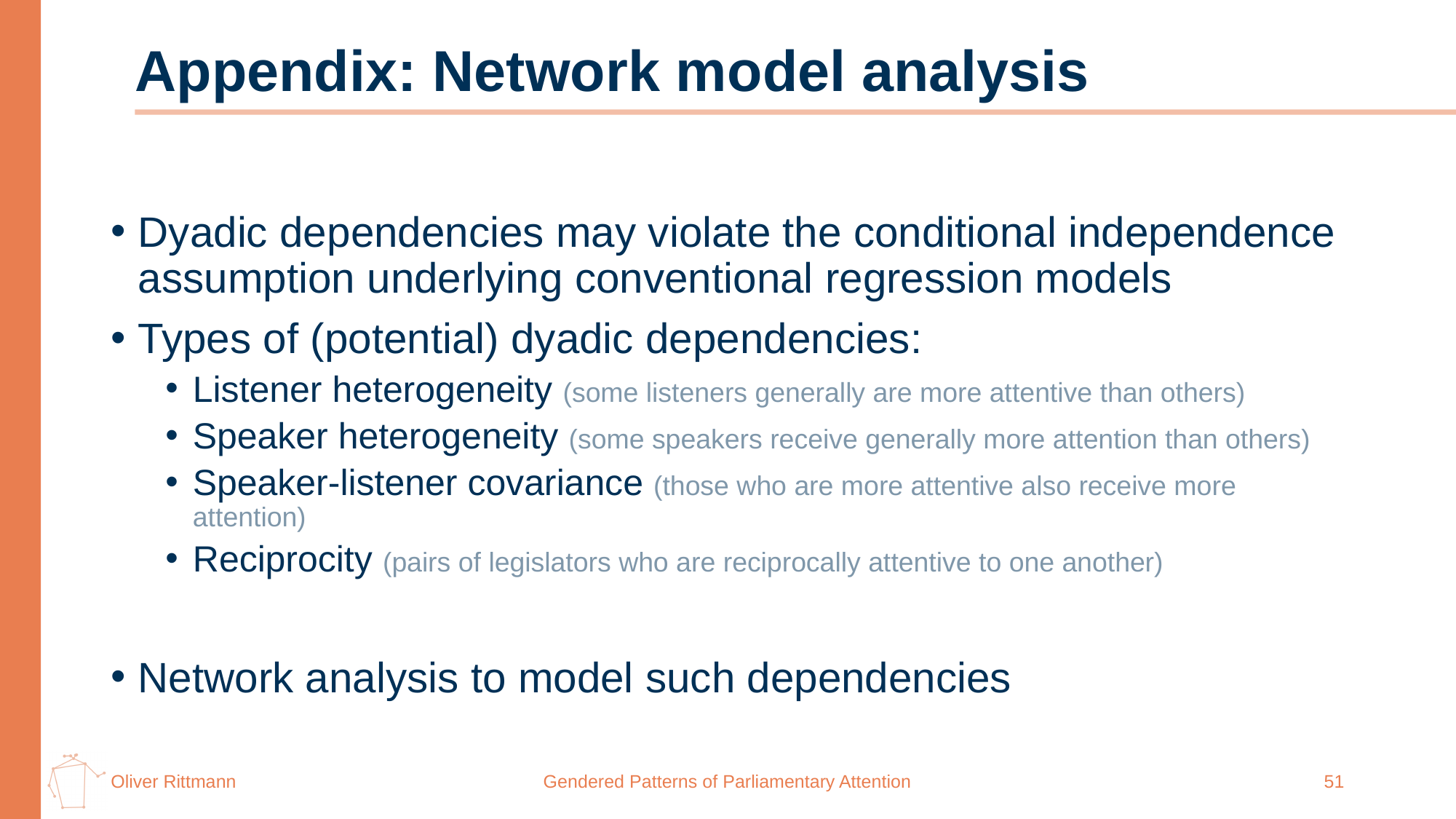

# Appendix: Network model analysis
Dyadic dependencies may violate the conditional independence assumption underlying conventional regression models
Types of (potential) dyadic dependencies:
Listener heterogeneity (some listeners generally are more attentive than others)
Speaker heterogeneity (some speakers receive generally more attention than others)
Speaker-listener covariance (those who are more attentive also receive more attention)
Reciprocity (pairs of legislators who are reciprocally attentive to one another)

Network analysis to model such dependencies

Gendered Patterns of Parliamentary Attention
51